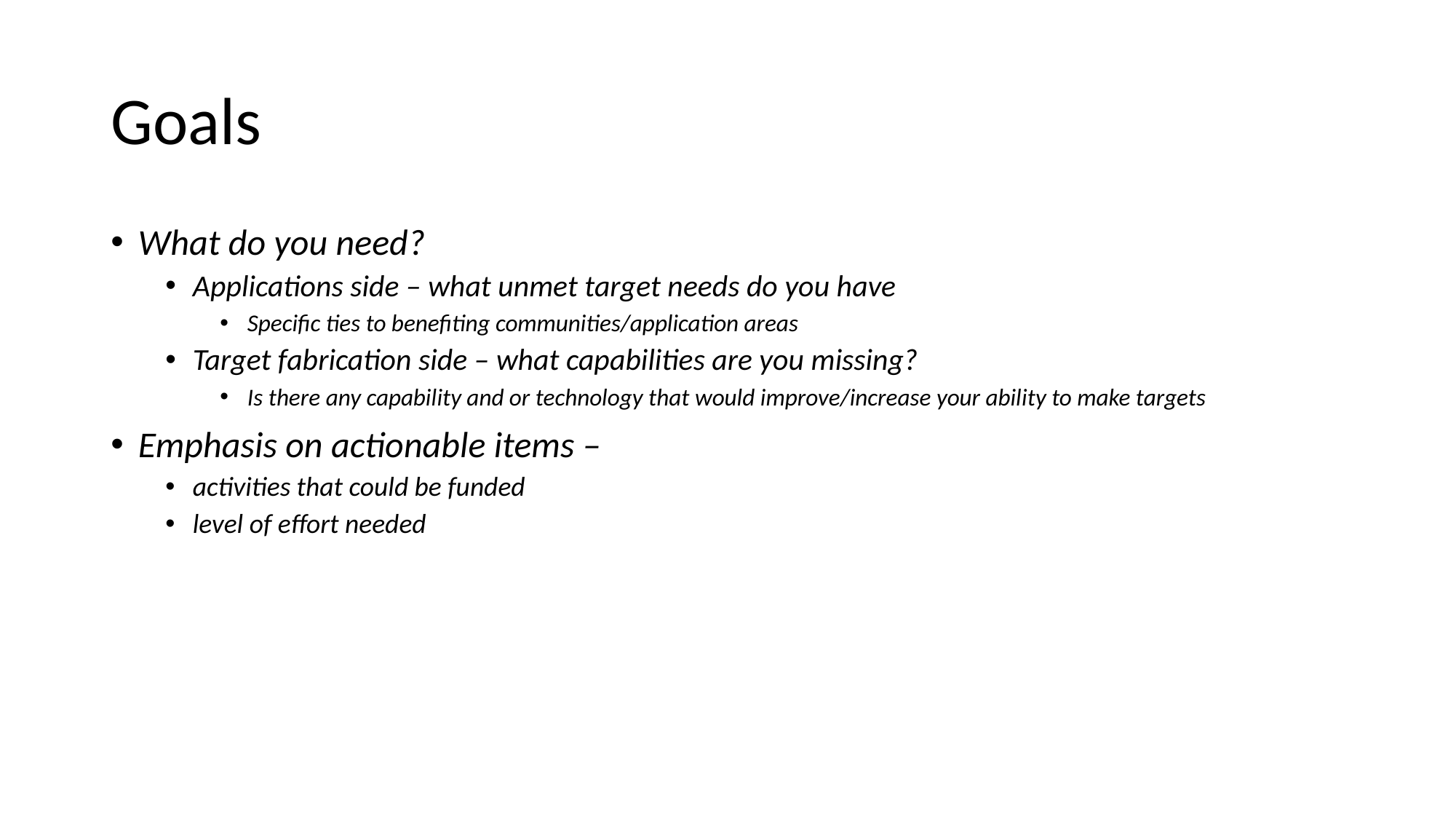

# Goals
What do you need?
Applications side – what unmet target needs do you have
Specific ties to benefiting communities/application areas
Target fabrication side – what capabilities are you missing?
Is there any capability and or technology that would improve/increase your ability to make targets
Emphasis on actionable items –
activities that could be funded
level of effort needed